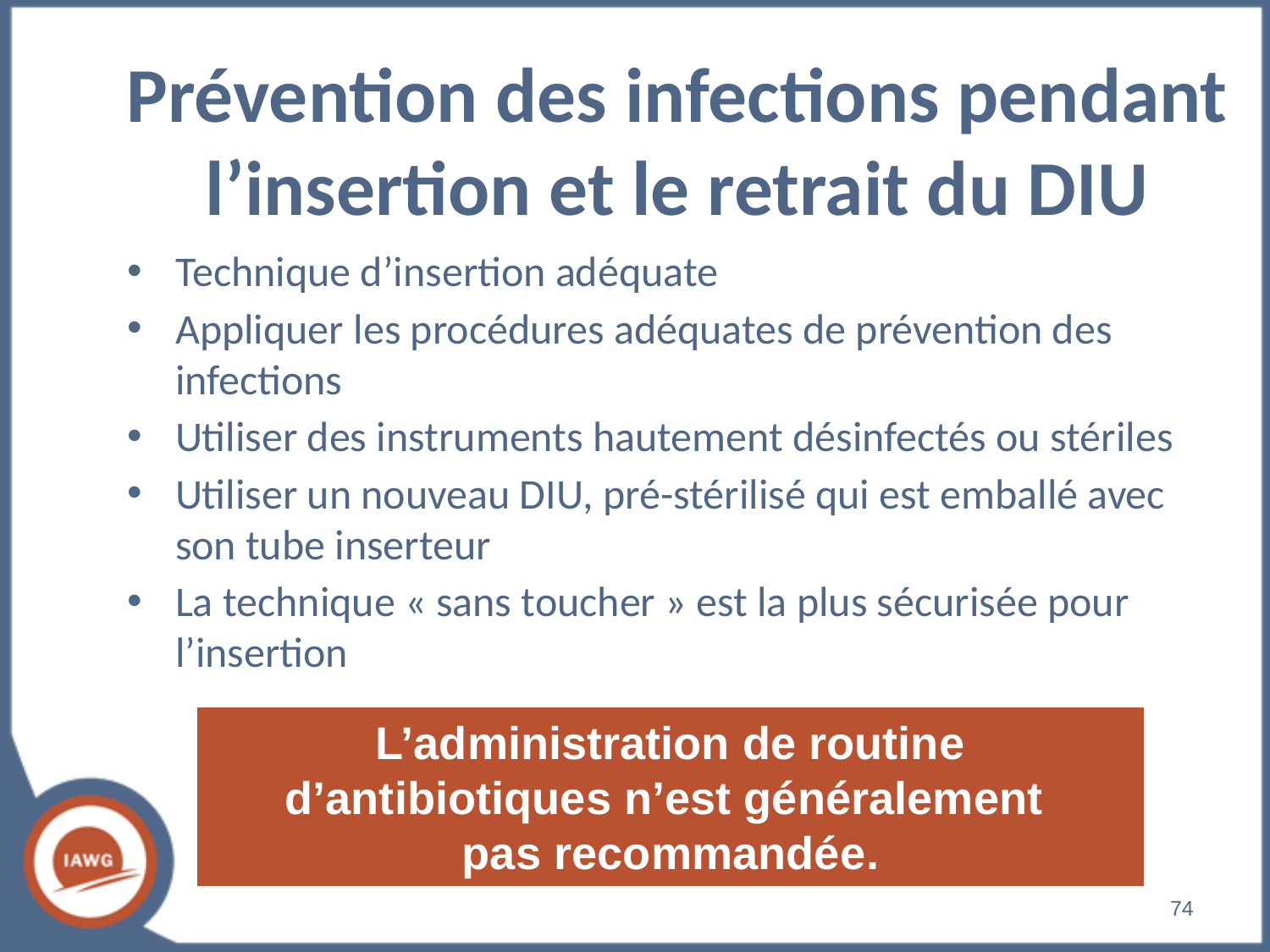

# Prévention des infections pendant l’insertion et le retrait du DIU
Technique d’insertion adéquate
Appliquer les procédures adéquates de prévention des infections
Utiliser des instruments hautement désinfectés ou stériles
Utiliser un nouveau DIU, pré-stérilisé qui est emballé avec son tube inserteur
La technique « sans toucher » est la plus sécurisée pour l’insertion

L’administration de routine d’antibiotiques n’est généralement
pas recommandée.
74